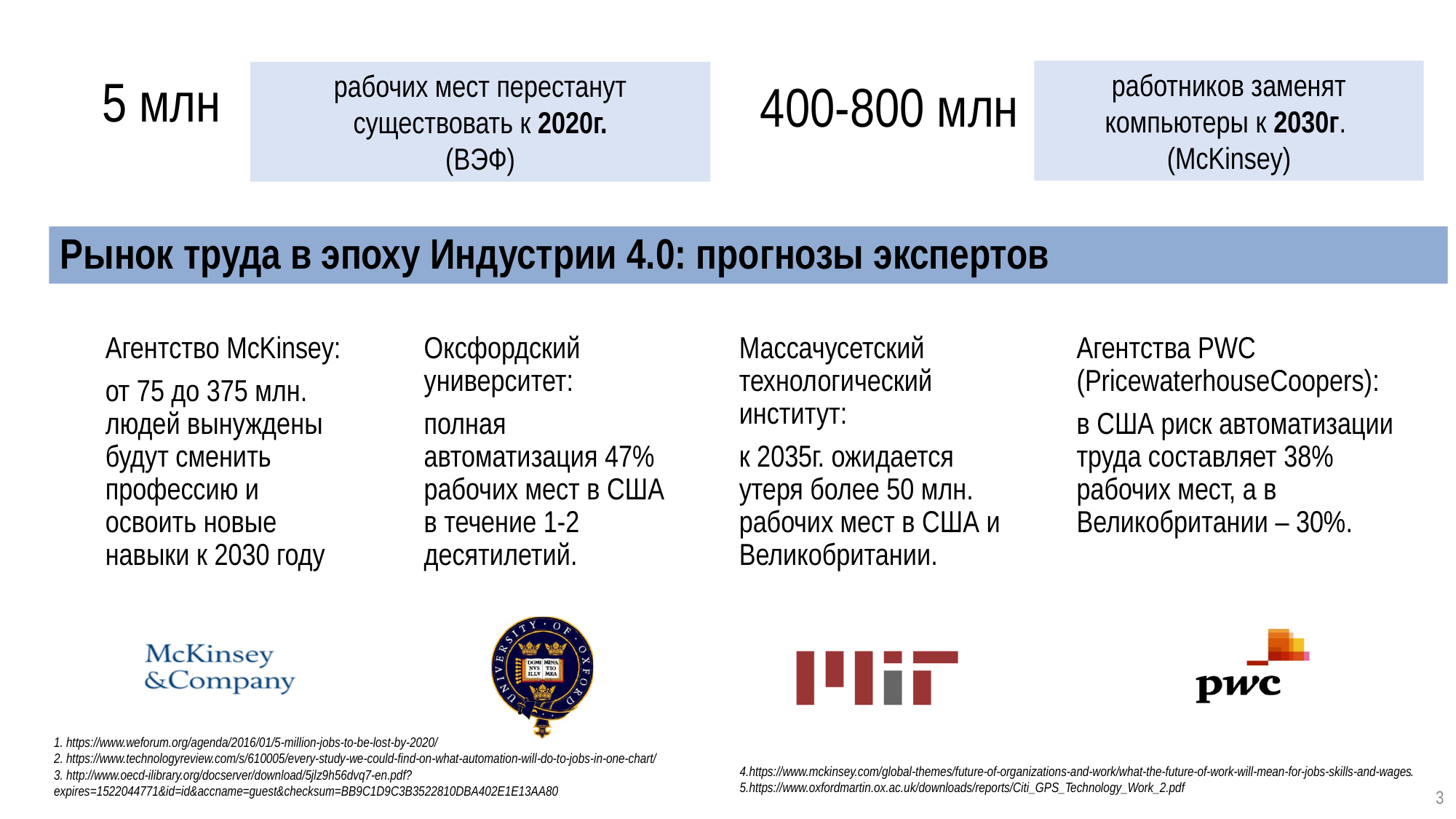

работников заменят компьютеры к 2030г.  (McKinsey)
5 млн
рабочих мест перестанут существовать к 2020г.
 (ВЭФ)
400-800 млн
# Рынок труда в эпоху Индустрии 4.0: прогнозы экспертов
Агентство McKinsey:
от 75 до 375 млн. людей вынуждены будут сменить профессию и освоить новые навыки к 2030 году
Оксфордский университет:
полная автоматизация 47% рабочих мест в США в течение 1-2 десятилетий.
Массачусетский технологический институт:
к 2035г. ожидается утеря более 50 млн. рабочих мест в США и Великобритании.
Агентства PWC (PricewaterhouseCoopers):
в США риск автоматизации труда составляет 38% рабочих мест, а в Великобритании – 30%.

1. https://www.weforum.org/agenda/2016/01/5-million-jobs-to-be-lost-by-2020/
2. https://www.technologyreview.com/s/610005/every-study-we-could-find-on-what-automation-will-do-to-jobs-in-one-chart/
3. http://www.oecd-ilibrary.org/docserver/download/5jlz9h56dvq7-en.pdf?expires=1522044771&id=id&accname=guest&checksum=BB9C1D9C3B3522810DBA402E1E13AA80
4.https://www.mckinsey.com/global-themes/future-of-organizations-and-work/what-the-future-of-work-will-mean-for-jobs-skills-and-wages.
5.https://www.oxfordmartin.ox.ac.uk/downloads/reports/Citi_GPS_Technology_Work_2.pdf

3